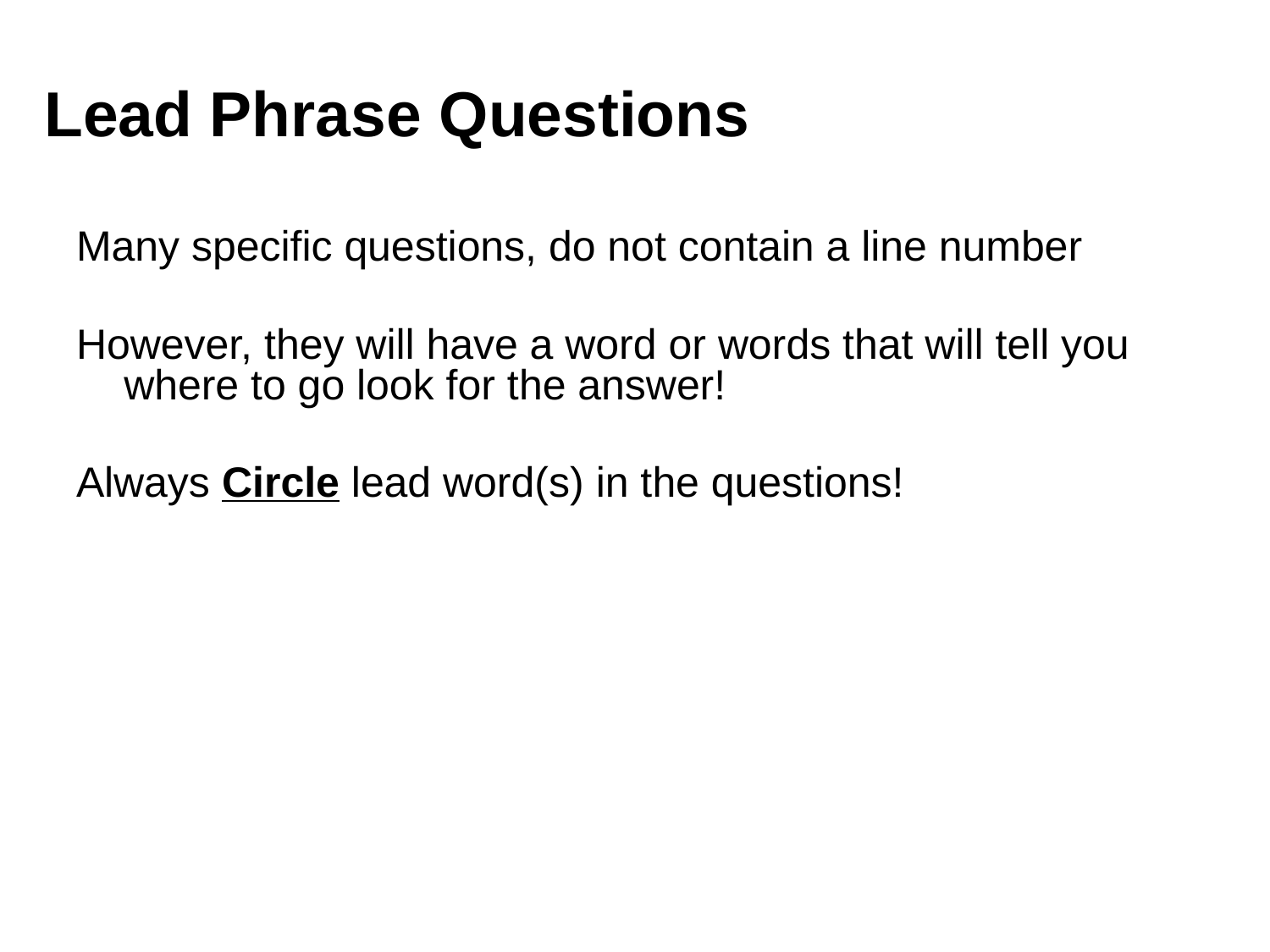

# Lead Phrase Questions
Many specific questions, do not contain a line number

However, they will have a word or words that will tell you where to go look for the answer!

Always Circle lead word(s) in the questions!